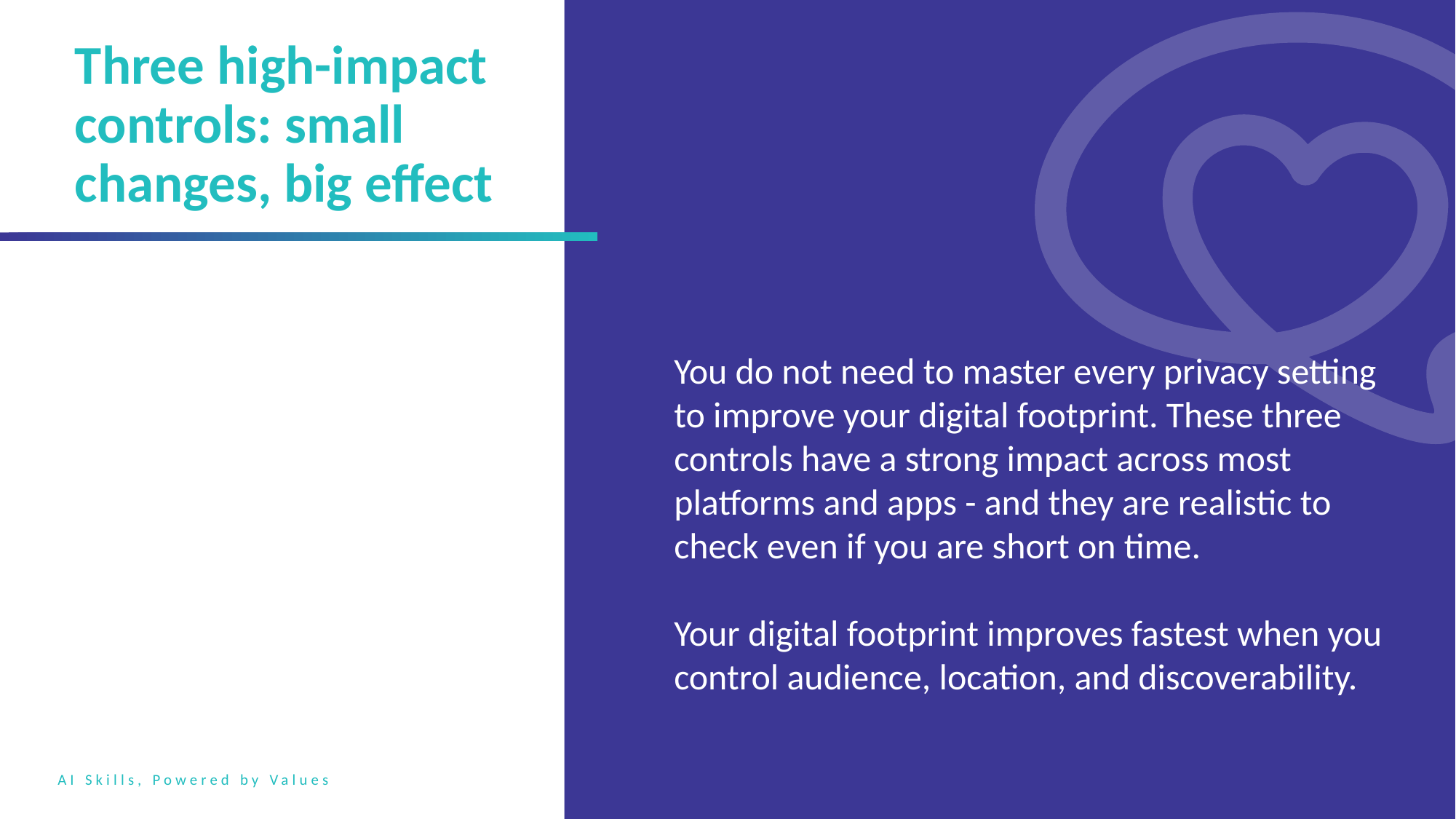

Three high-impact controls: small changes, big effect

You do not need to master every privacy setting to improve your digital footprint. These three controls have a strong impact across most platforms and apps - and they are realistic to check even if you are short on time.

Your digital footprint improves fastest when you control audience, location, and discoverability.